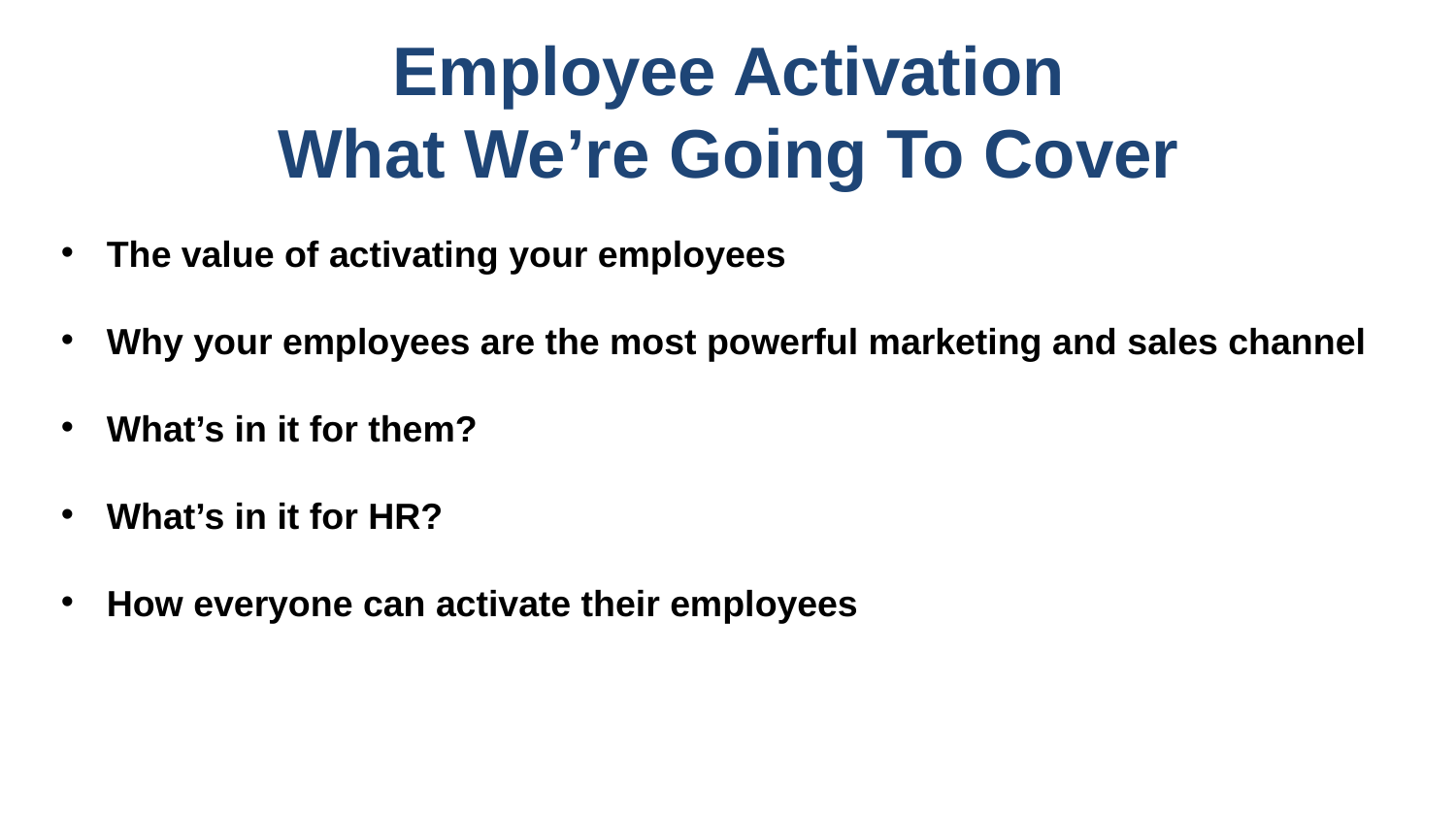

Employee Activation
What We’re Going To Cover
The value of activating your employees

Why your employees are the most powerful marketing and sales channel

What’s in it for them?

What’s in it for HR?

How everyone can activate their employees